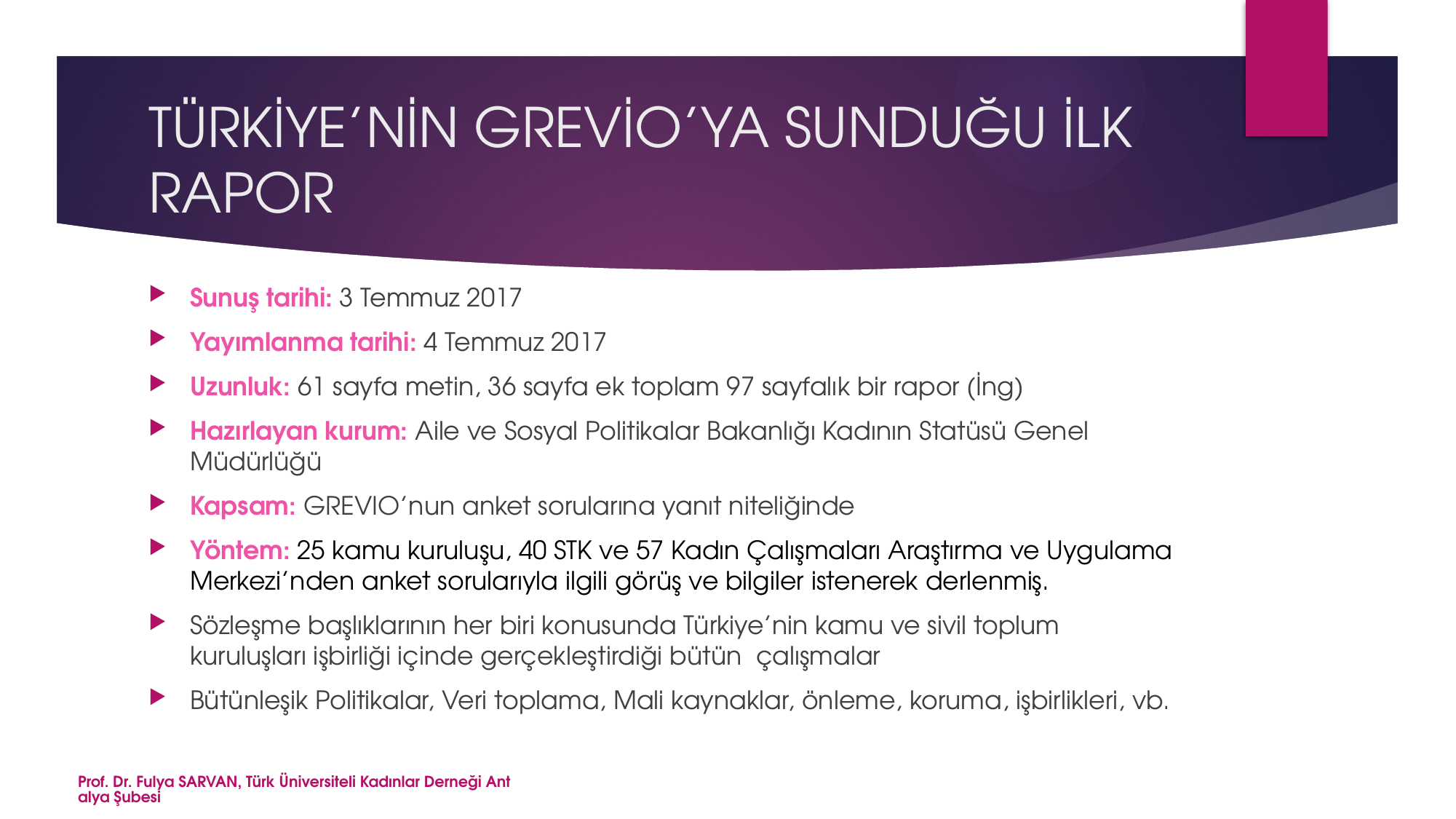

# TÜRKİYE’NİN GREVİO’YA SUNDUĞU İLK RAPOR
Sunuş tarihi: 3 Temmuz 2017
Yayımlanma tarihi: 4 Temmuz 2017
Uzunluk: 61 sayfa metin, 36 sayfa ek toplam 97 sayfalık bir rapor (İng)
Hazırlayan kurum: Aile ve Sosyal Politikalar Bakanlığı Kadının Statüsü Genel Müdürlüğü
Kapsam: GREVIO’nun anket sorularına yanıt niteliğinde
Yöntem: 25 kamu kuruluşu, 40 STK ve 57 Kadın Çalışmaları Araştırma ve Uygulama Merkezi’nden anket sorularıyla ilgili görüş ve bilgiler istenerek derlenmiş.
Sözleşme başlıklarının her biri konusunda Türkiye’nin kamu ve sivil toplum kuruluşları işbirliği içinde gerçekleştirdiği bütün  çalışmalar
Bütünleşik Politikalar, Veri toplama, Mali kaynaklar, önleme, koruma, işbirlikleri, vb.

Prof. Dr. Fulya SARVAN, Türk Üniversiteli Kadınlar Derneği Antalya Şubesi